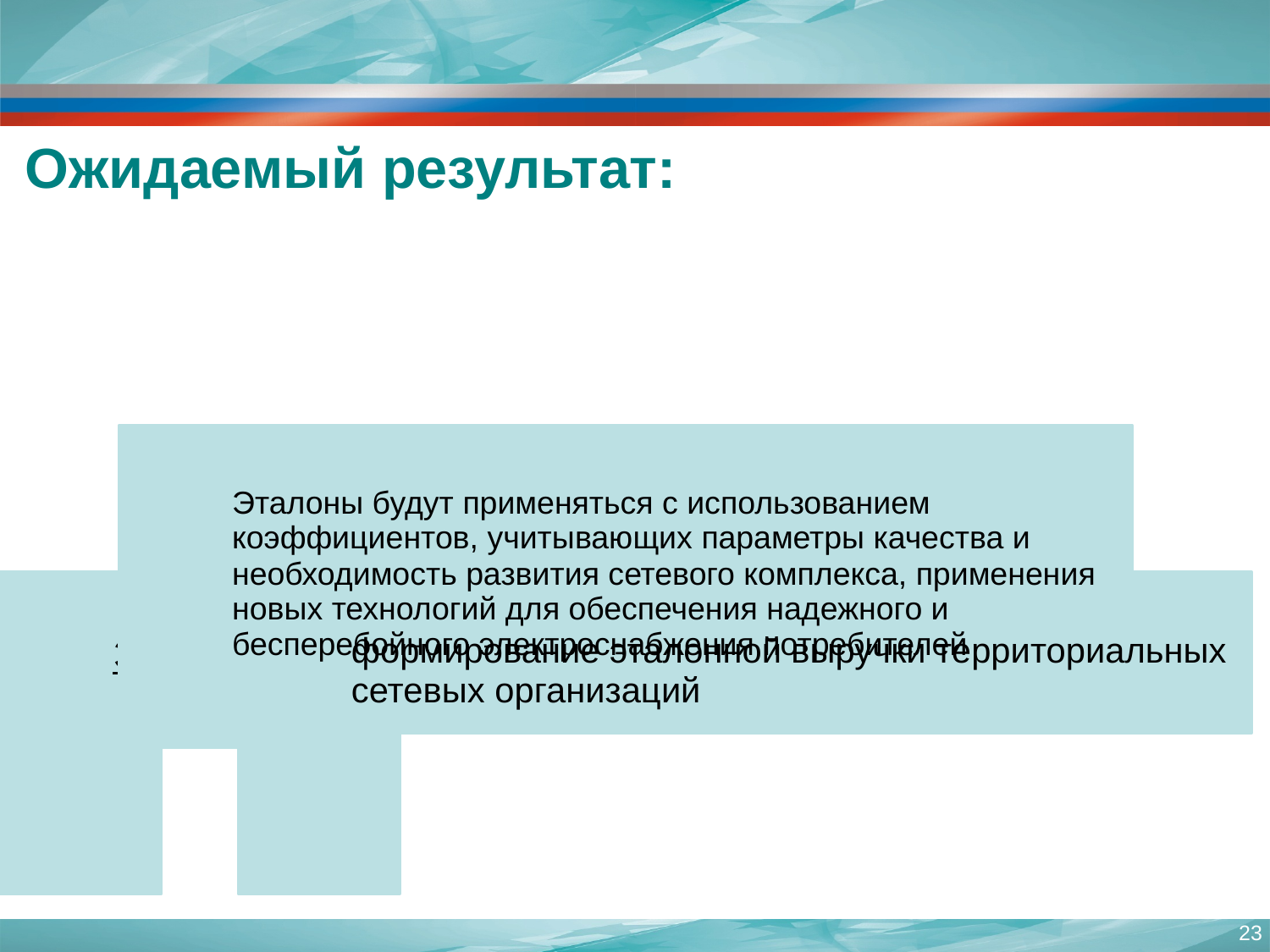

Ожидаемый результат:
Эталоны затрат
Эталоны будут применяться с использованием коэффициентов, учитывающих параметры качества и необходимость развития сетевого комплекса, применения новых технологий для обеспечения надежного и бесперебойного электроснабжения потребителей
23